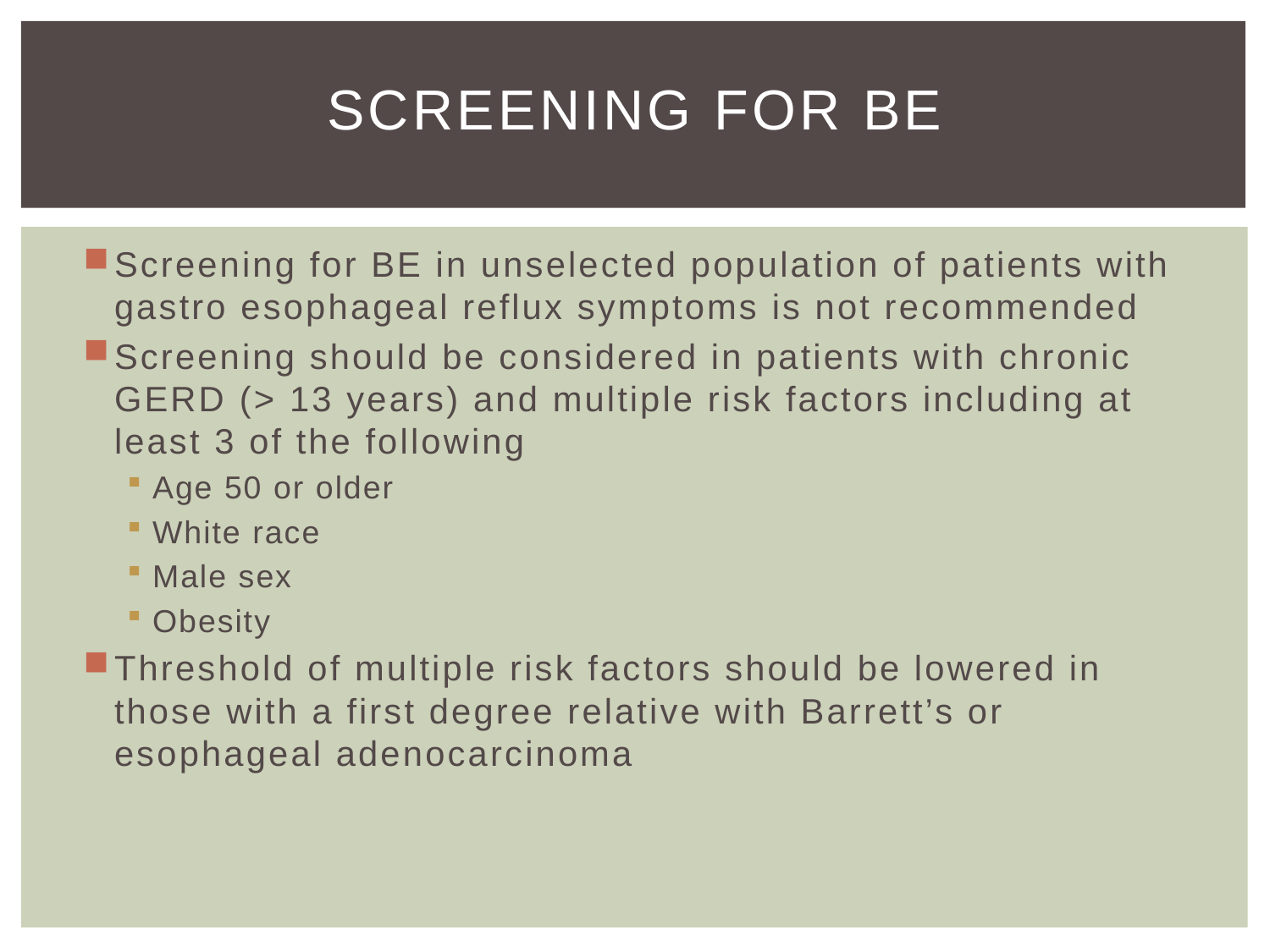

# Screening For BE
Screening for BE in unselected population of patients with gastro esophageal reflux symptoms is not recommended
Screening should be considered in patients with chronic GERD (> 13 years) and multiple risk factors including at least 3 of the following
Age 50 or older
White race
Male sex
Obesity
Threshold of multiple risk factors should be lowered in those with a first degree relative with Barrett’s or esophageal adenocarcinoma